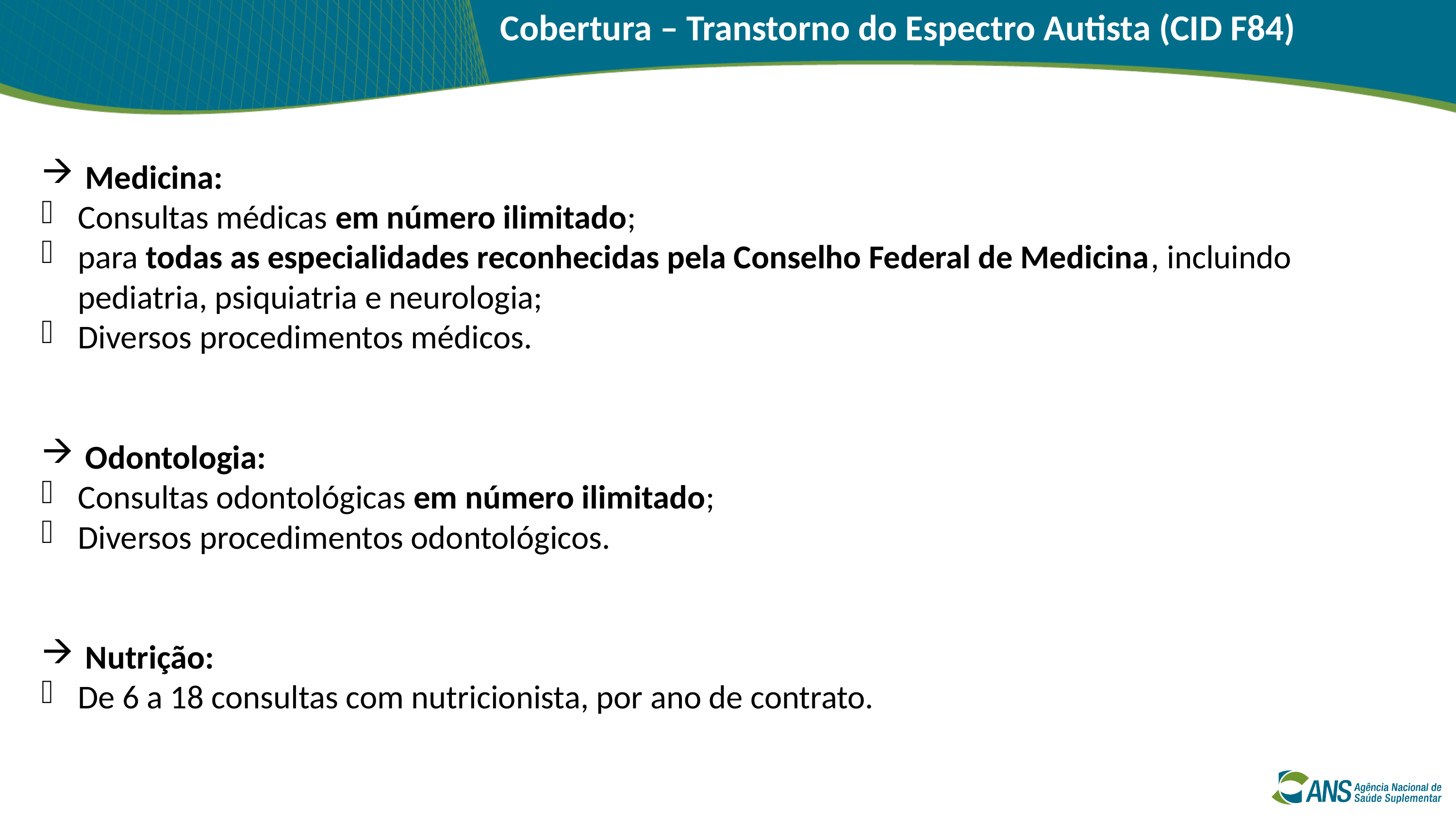

Cobertura – Transtorno do Espectro Autista (CID F84)

 Medicina:
Consultas médicas em número ilimitado;
para todas as especialidades reconhecidas pela Conselho Federal de Medicina, incluindo pediatria, psiquiatria e neurologia;
Diversos procedimentos médicos.

 Odontologia:
Consultas odontológicas em número ilimitado;
Diversos procedimentos odontológicos.

 Nutrição:
De 6 a 18 consultas com nutricionista, por ano de contrato.